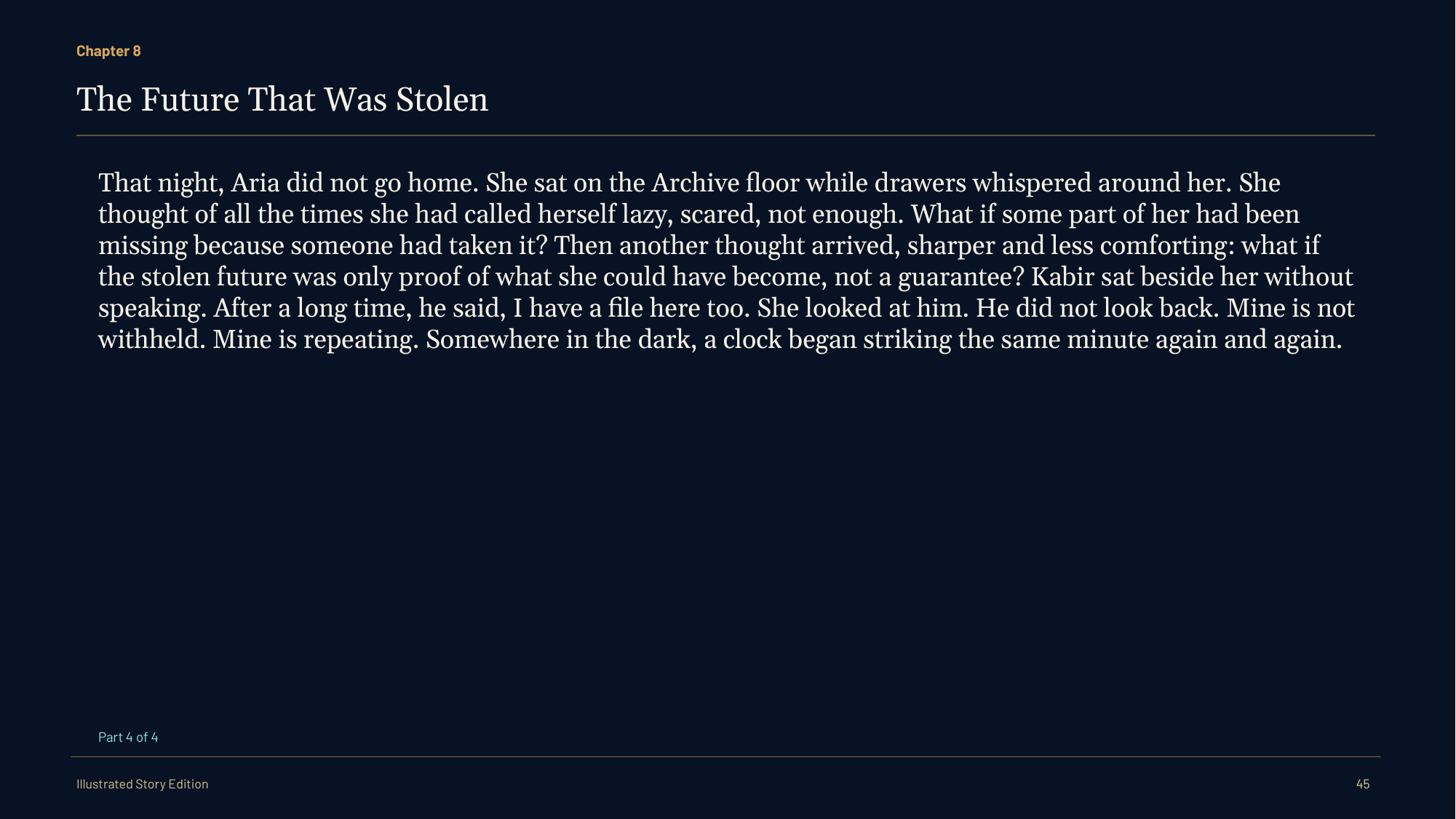

Chapter 8
The Future That Was Stolen

That night, Aria did not go home. She sat on the Archive floor while drawers whispered around her. She thought of all the times she had called herself lazy, scared, not enough. What if some part of her had been missing because someone had taken it? Then another thought arrived, sharper and less comforting: what if the stolen future was only proof of what she could have become, not a guarantee? Kabir sat beside her without speaking. After a long time, he said, I have a file here too. She looked at him. He did not look back. Mine is not withheld. Mine is repeating. Somewhere in the dark, a clock began striking the same minute again and again.
Part 4 of 4

Illustrated Story Edition
45